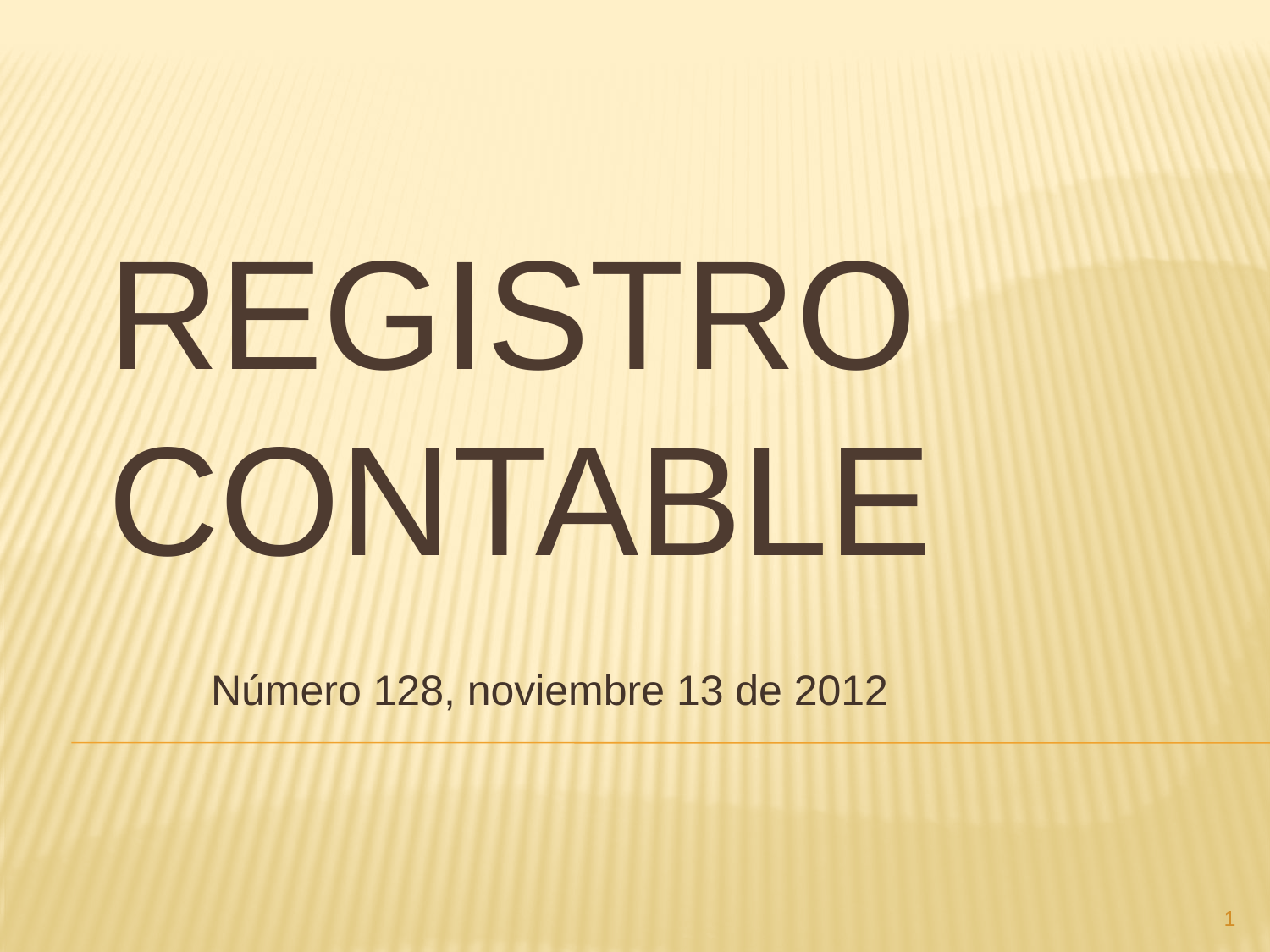

# Registro contable
Número 128, noviembre 13 de 2012
1